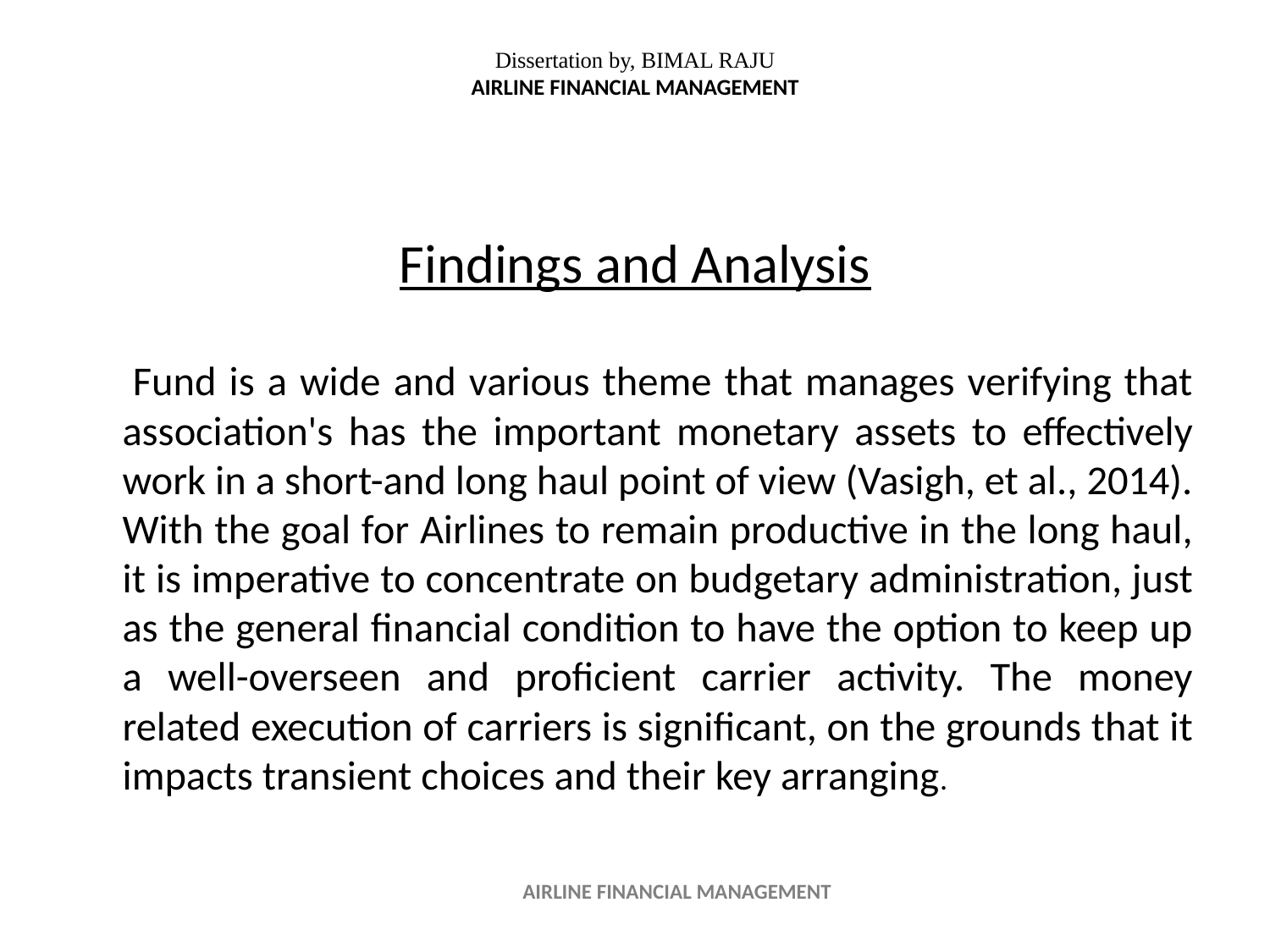

# Dissertation by, BIMAL RAJU AIRLINE FINANCIAL MANAGEMENT
Findings and Analysis

	 Fund is a wide and various theme that manages verifying that association's has the important monetary assets to effectively work in a short-and long haul point of view (Vasigh, et al., 2014). With the goal for Airlines to remain productive in the long haul, it is imperative to concentrate on budgetary administration, just as the general financial condition to have the option to keep up a well-overseen and proficient carrier activity. The money related execution of carriers is significant, on the grounds that it impacts transient choices and their key arranging.
AIRLINE FINANCIAL MANAGEMENT